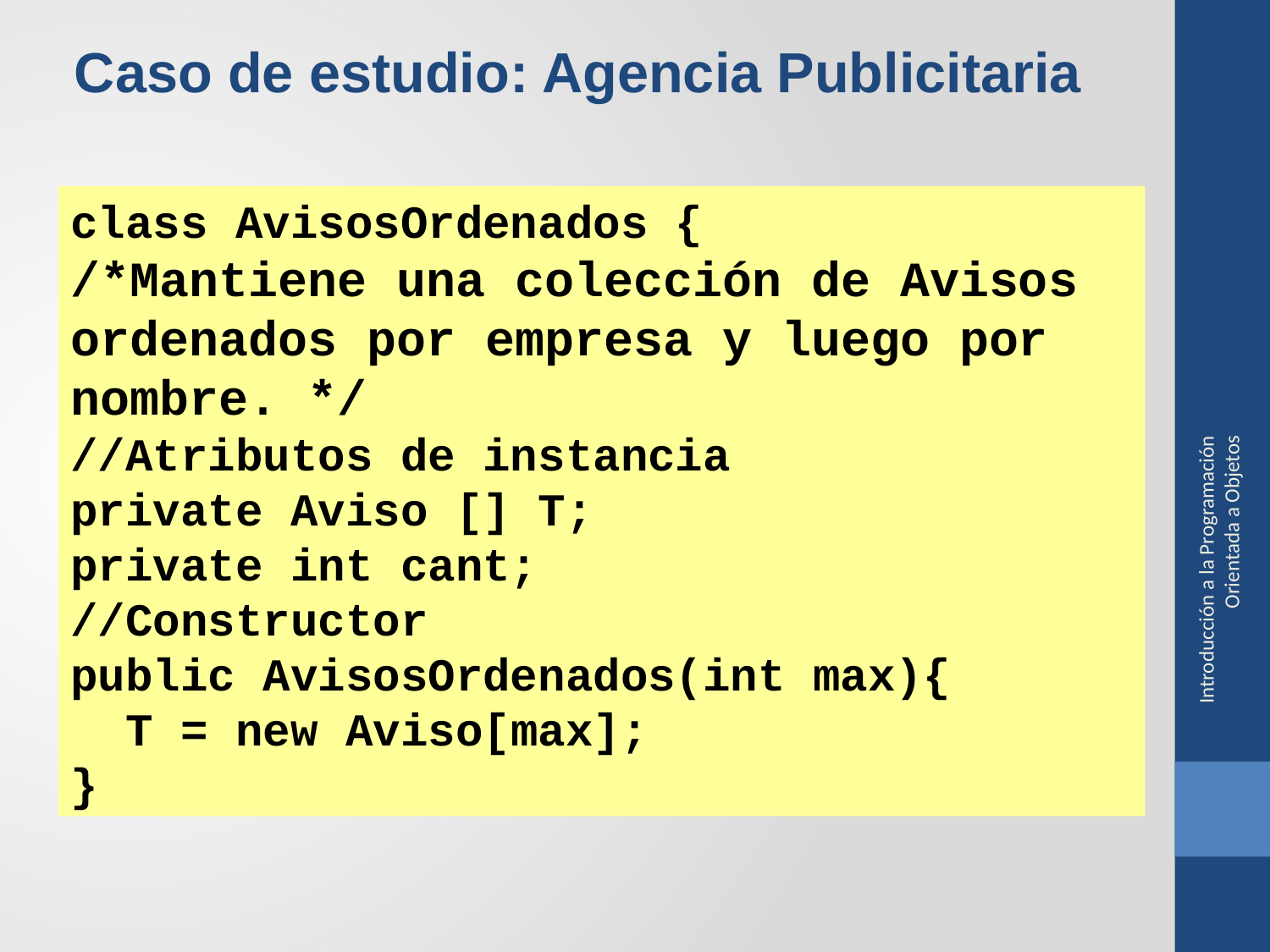

Caso de estudio: Agencia Publicitaria
class AvisosOrdenados {
/*Mantiene una colección de Avisos ordenados por empresa y luego por nombre. */
//Atributos de instancia
private Aviso [] T;
private int cant;
//Constructor
public AvisosOrdenados(int max){
  T = new Aviso[max];
}
Introducción a la Programación Orientada a Objetos